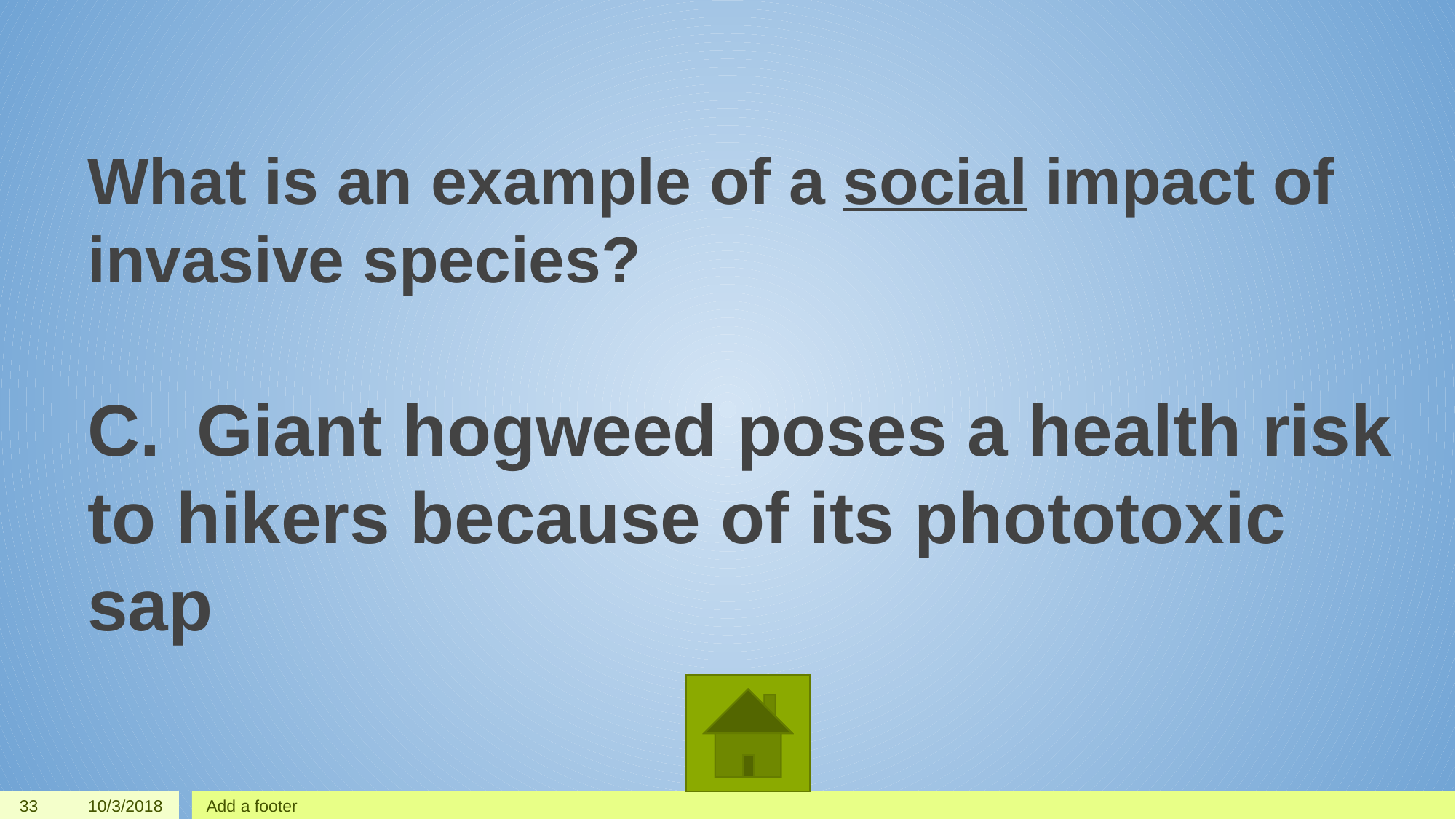

What is an example of a social impact of invasive species?

C.	Giant hogweed poses a health risk to hikers because of its phototoxic sap

33
10/3/2018
Add a footer